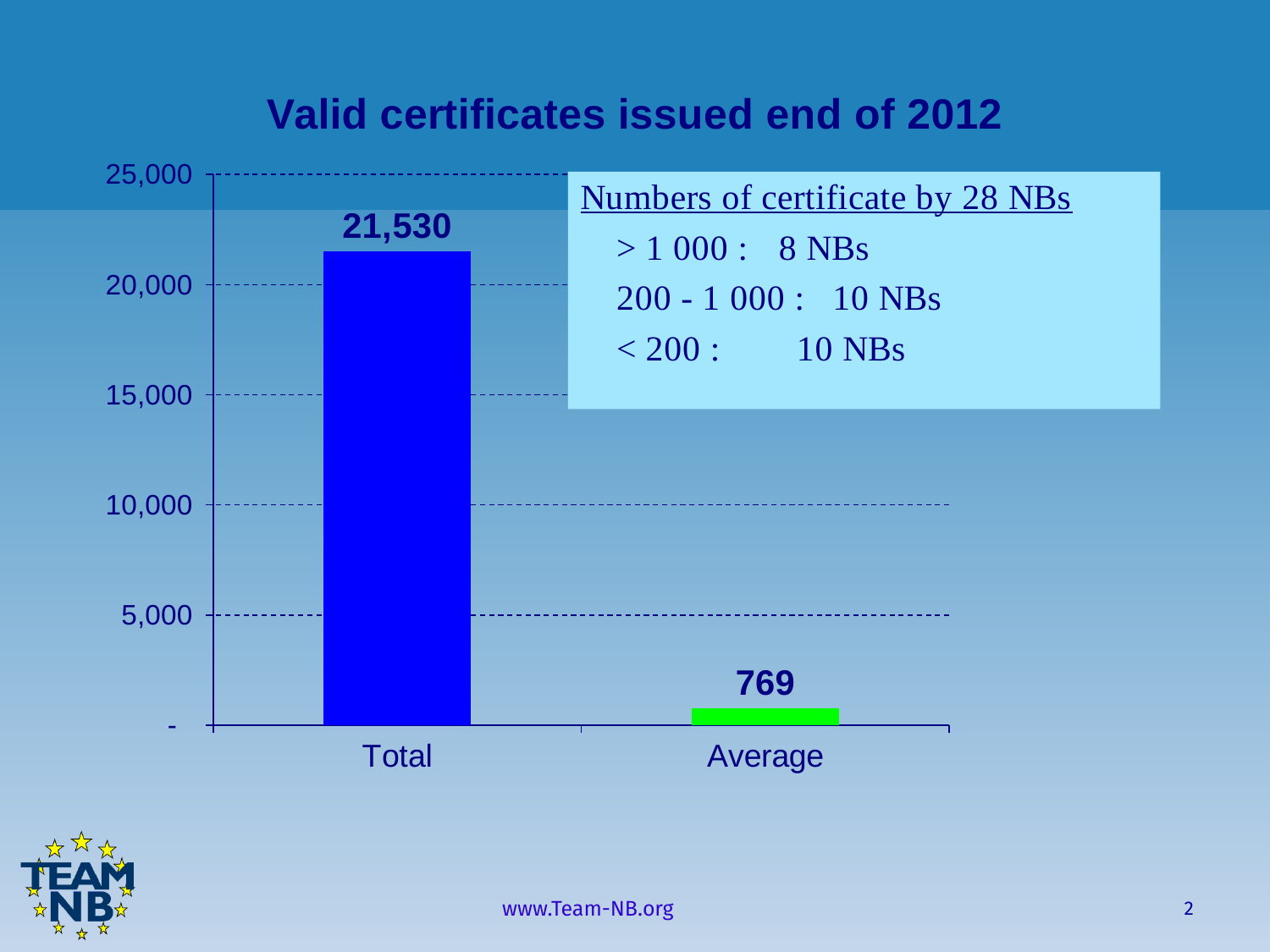

### Chart: Valid certificates issued end of 2012

| Category | Valid certificates issued end of 2012 |
|---|---|
| Total | 21530.0 |
| Average | 768.9285714285714 |
2
www.Team-NB.org